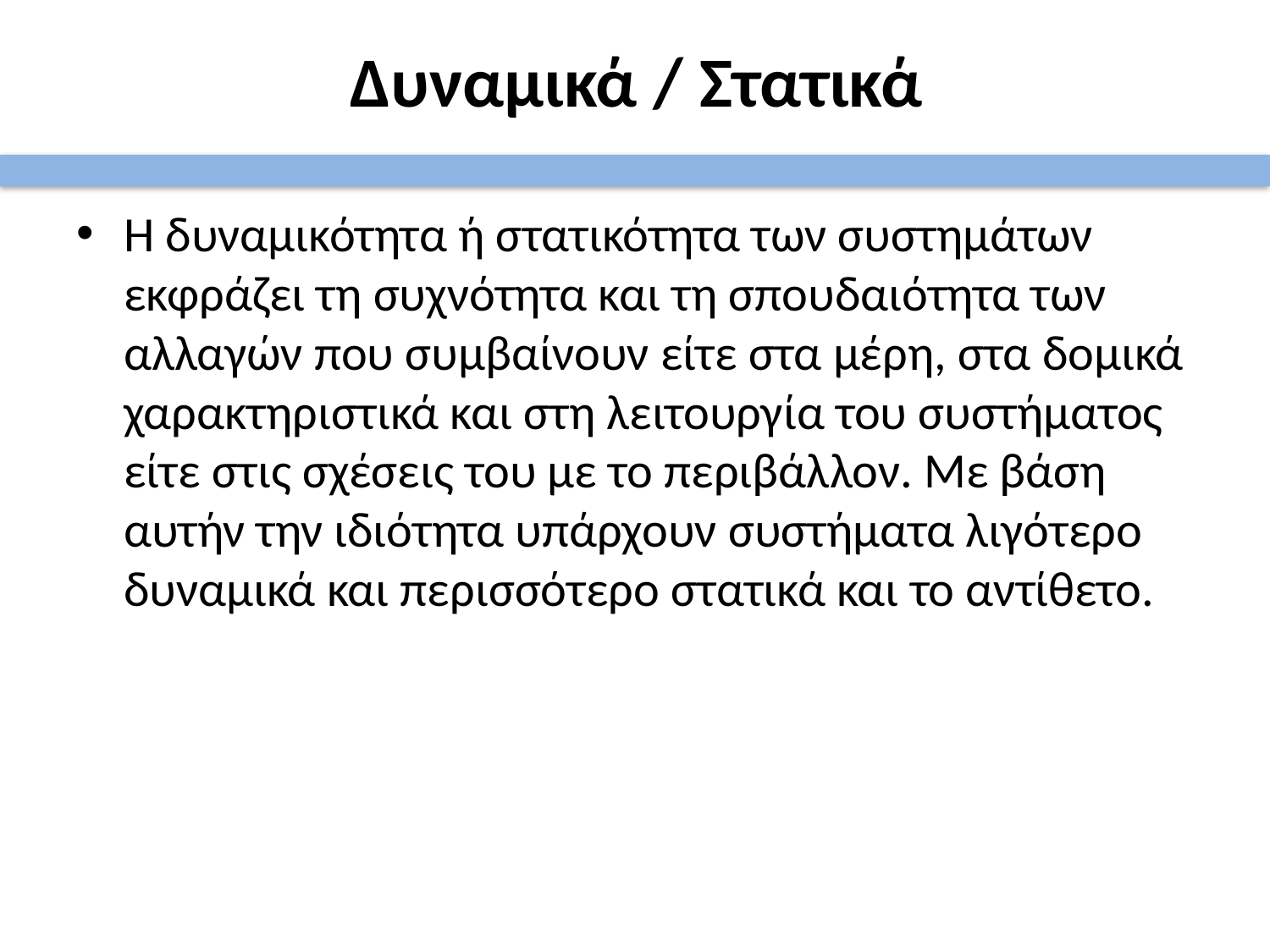

# Δυναμικά / Στατικά
Η δυναμικότητα ή στατικότητα των συστημάτων εκφράζει τη συχνότητα και τη σπουδαιότητα των αλλαγών που συμβαίνουν είτε στα μέρη, στα δομικά χαρακτηριστικά και στη λειτουργία του συστήματος είτε στις σχέσεις του με το περιβάλλον. Με βάση αυτήν την ιδιότητα υπάρχουν συστήματα λιγότερο δυναμικά και περισσότερο στατικά και το αντίθετο.